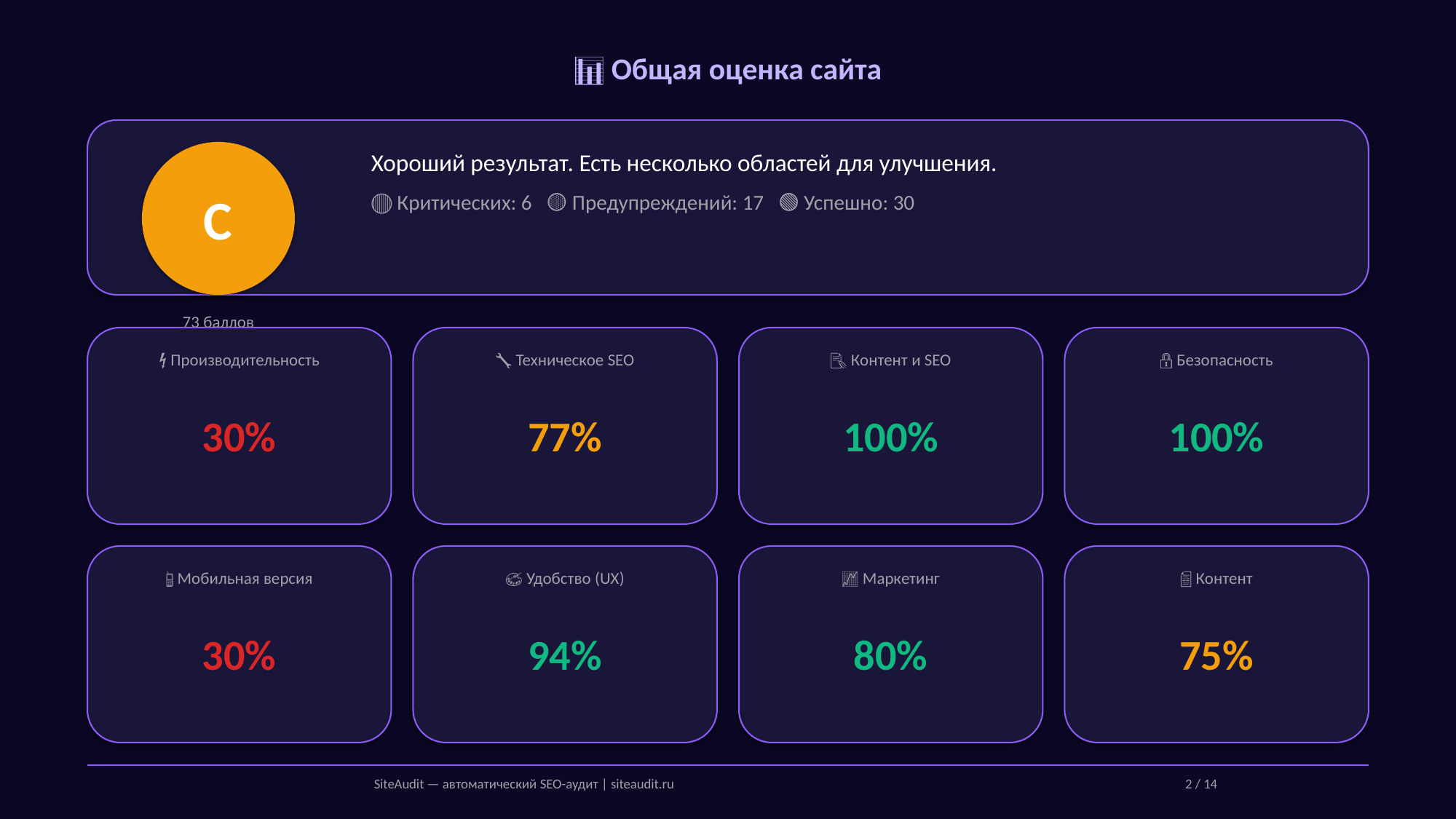

📊 Общая оценка сайта

C
Хороший результат. Есть несколько областей для улучшения.
🔴 Критических: 6   🟡 Предупреждений: 17   🟢 Успешно: 30
73 баллов

⚡ Производительность
🔧 Техническое SEO
📝 Контент и SEO
🔒 Безопасность
30%
77%
100%
100%

📱 Мобильная версия
🎨 Удобство (UX)
📈 Маркетинг
📄 Контент
30%
94%
80%
75%

SiteAudit — автоматический SEO-аудит | siteaudit.ru
2 / 14